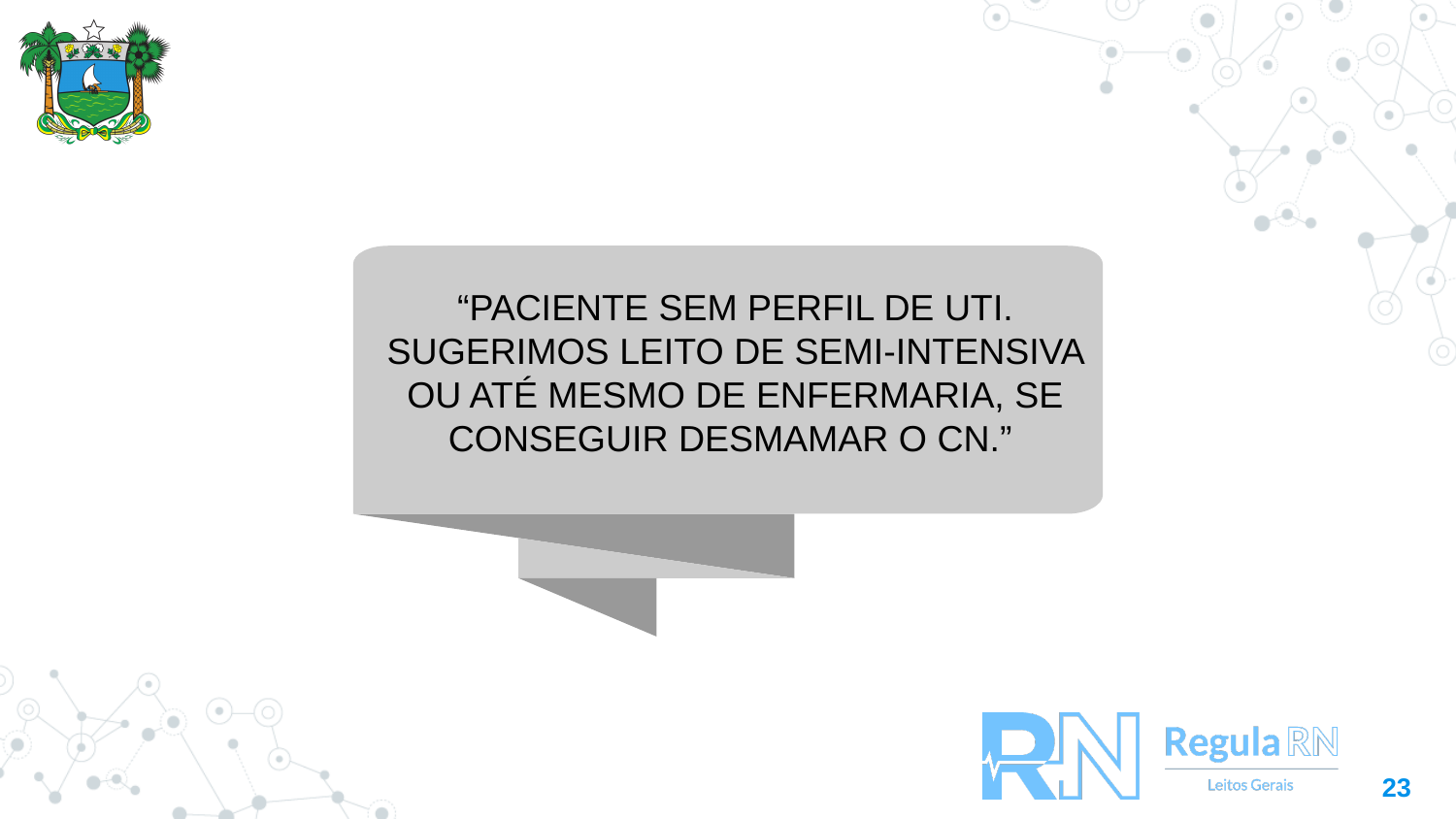

“PACIENTE SEM PERFIL DE UTI. SUGERIMOS LEITO DE SEMI-INTENSIVA OU ATÉ MESMO DE ENFERMARIA, SE CONSEGUIR DESMAMAR O CN.”

23